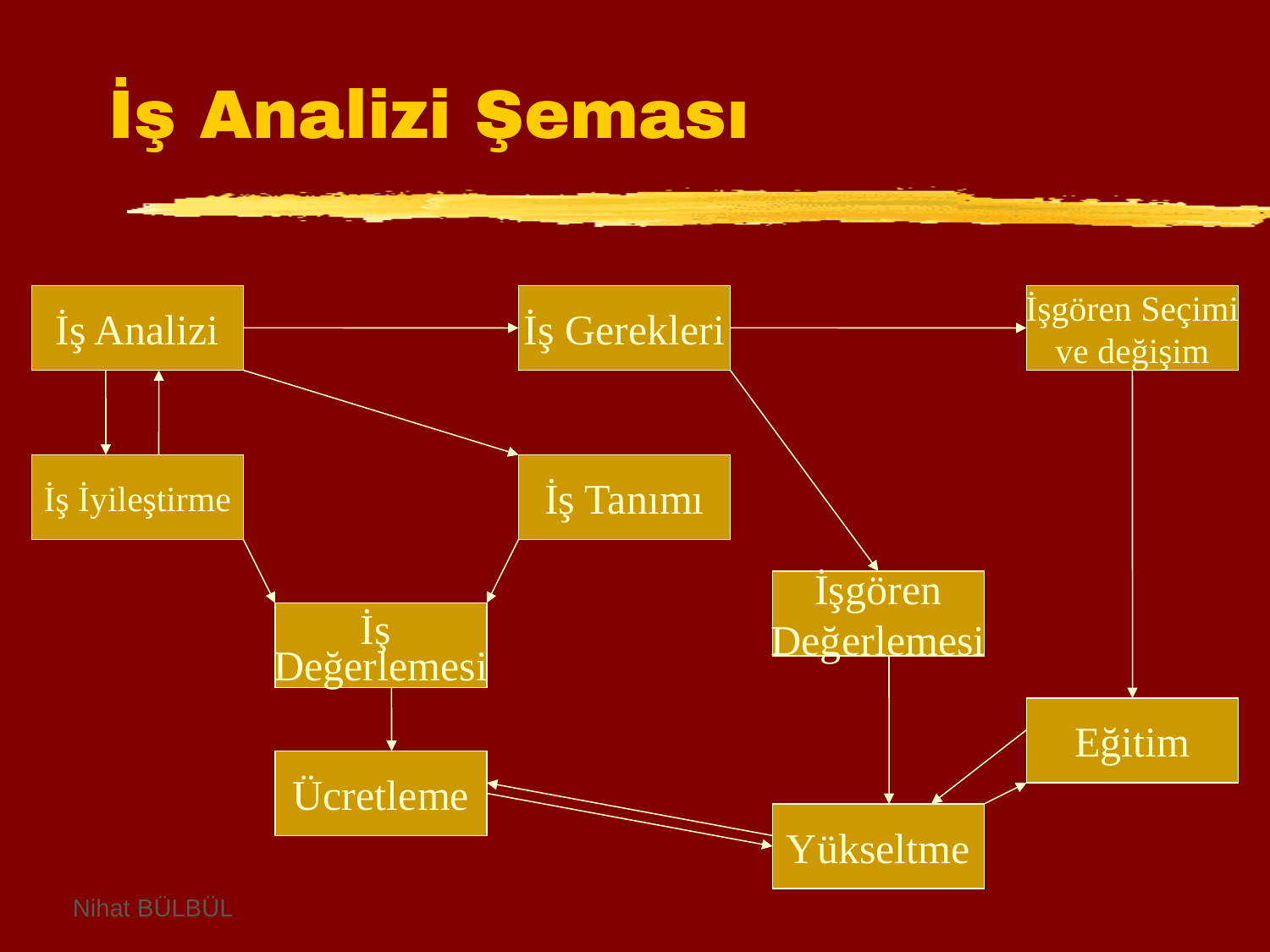

# İş Analizi Şeması
İş Analizi
İş Gerekleri
İşgören Seçimi
ve değişim

İş İyileştirme
İş Tanımı

İşgören
Değerlemesi
İş
Değerlemesi

Eğitim

Ücretleme

Yükseltme
Nihat BÜLBÜL